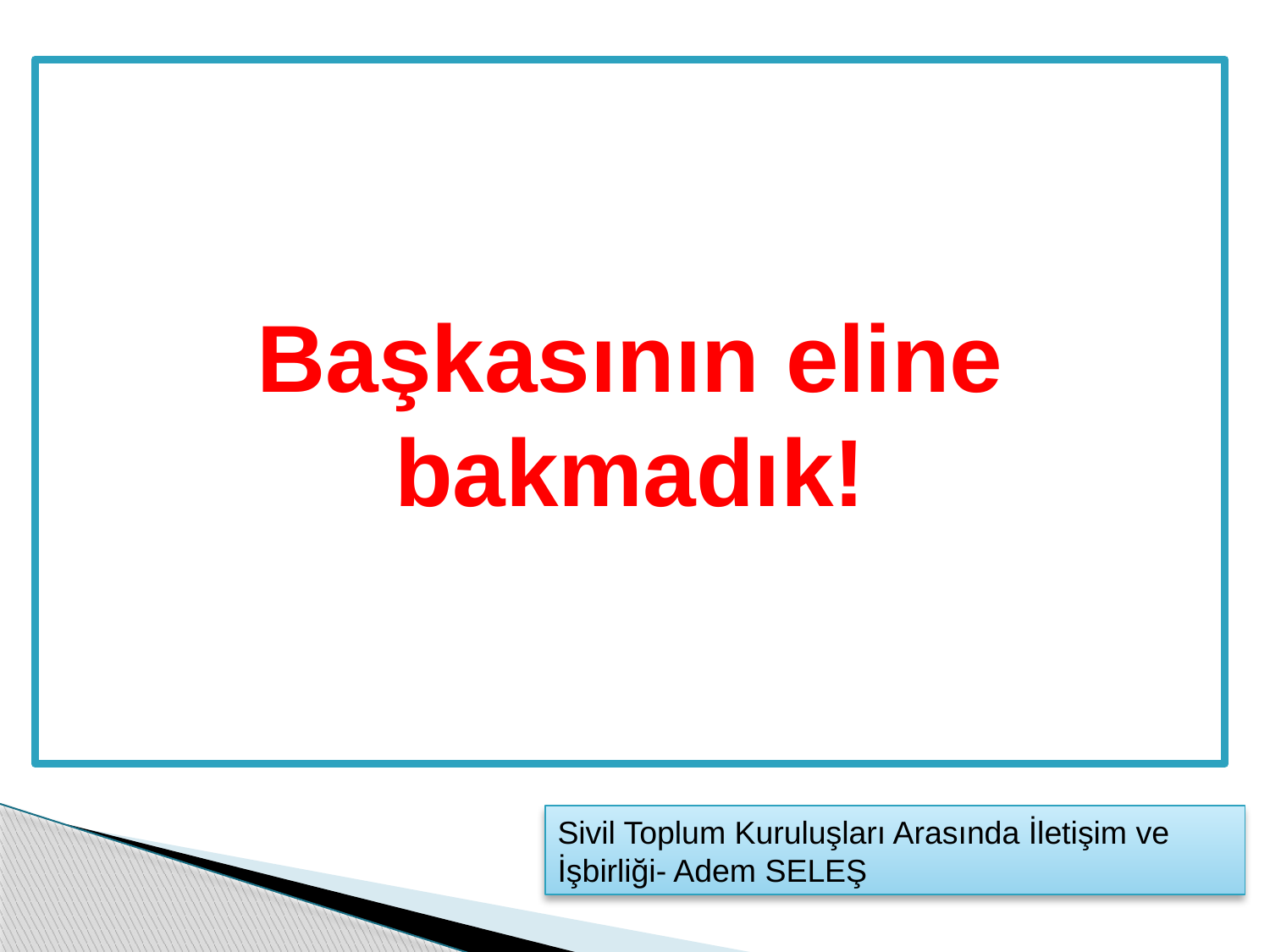

Başkasının eline bakmadık!
Sivil Toplum Kuruluşları Arasında İletişim ve İşbirliği- Adem SELEŞ